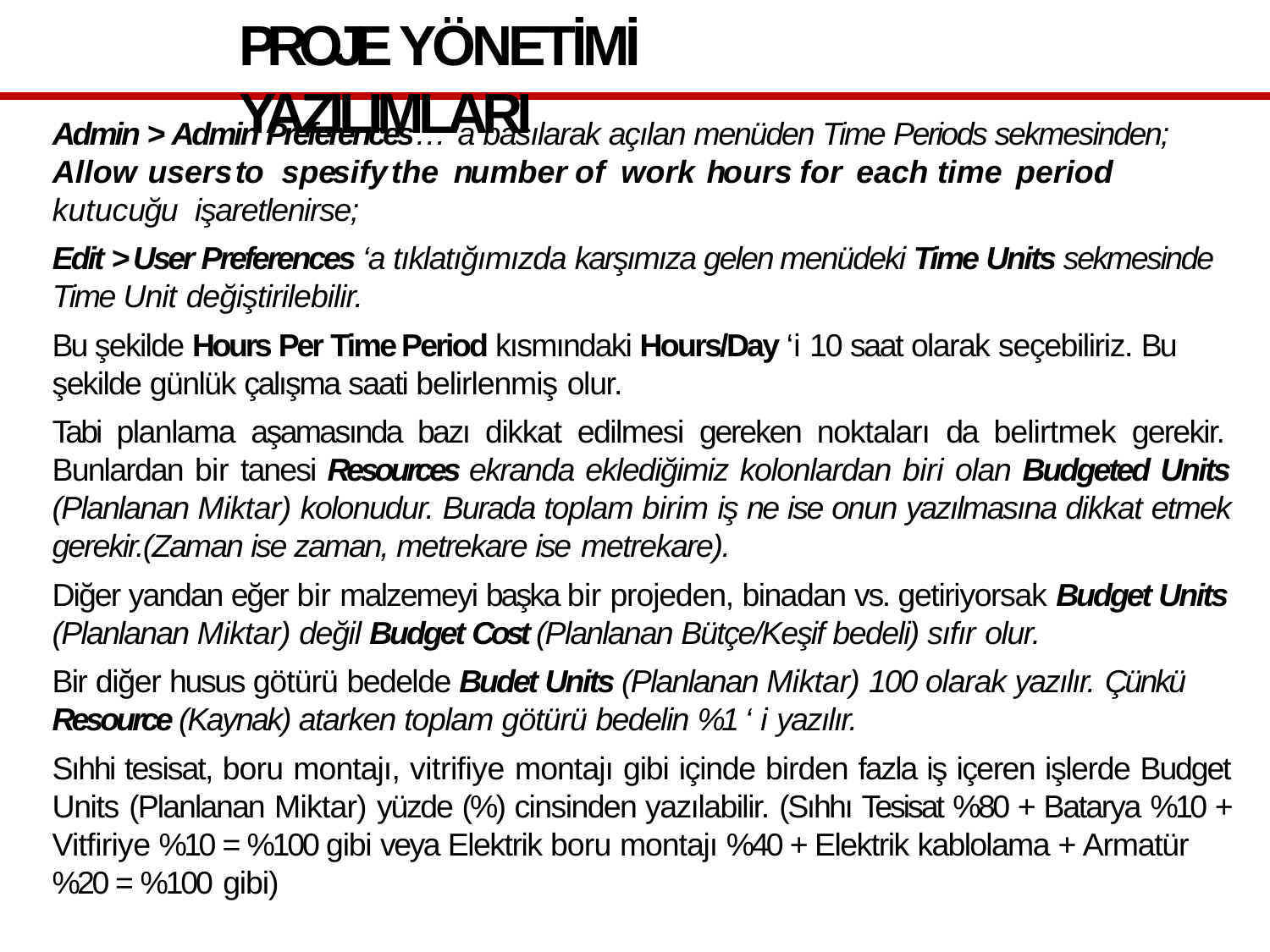

# PROJE YÖNETİMİ YAZILIMLARI
Admin > Admin Preferences… ‘a basılarak açılan menüden Time Periods sekmesinden;  Allow	users	to	spesify	the	number	of	work	hours	for	each	time	period	kutucuğu  işaretlenirse;
Edit > User Preferences ‘a tıklatığımızda karşımıza gelen menüdeki Time Units sekmesinde  Time Unit değiştirilebilir.
Bu şekilde Hours Per Time Period kısmındaki Hours/Day ‘i 10 saat olarak seçebiliriz. Bu  şekilde günlük çalışma saati belirlenmiş olur.
Tabi planlama aşamasında bazı dikkat edilmesi gereken noktaları da belirtmek gerekir.  Bunlardan bir tanesi Resources ekranda eklediğimiz kolonlardan biri olan Budgeted Units  (Planlanan Miktar) kolonudur. Burada toplam birim iş ne ise onun yazılmasına dikkat etmek  gerekir.(Zaman ise zaman, metrekare ise metrekare).
Diğer yandan eğer bir malzemeyi başka bir projeden, binadan vs. getiriyorsak Budget Units
(Planlanan Miktar) değil Budget Cost (Planlanan Bütçe/Keşif bedeli) sıfır olur.
Bir diğer husus götürü bedelde Budet Units (Planlanan Miktar) 100 olarak yazılır. Çünkü
Resource (Kaynak) atarken toplam götürü bedelin %1 ‘ i yazılır.
Sıhhi tesisat, boru montajı, vitrifiye montajı gibi içinde birden fazla iş içeren işlerde Budget  Units (Planlanan Miktar) yüzde (%) cinsinden yazılabilir. (Sıhhı Tesisat %80 + Batarya %10 +  Vitfiriye %10 = %100 gibi veya Elektrik boru montajı %40 + Elektrik kablolama + Armatür
%20 = %100 gibi)